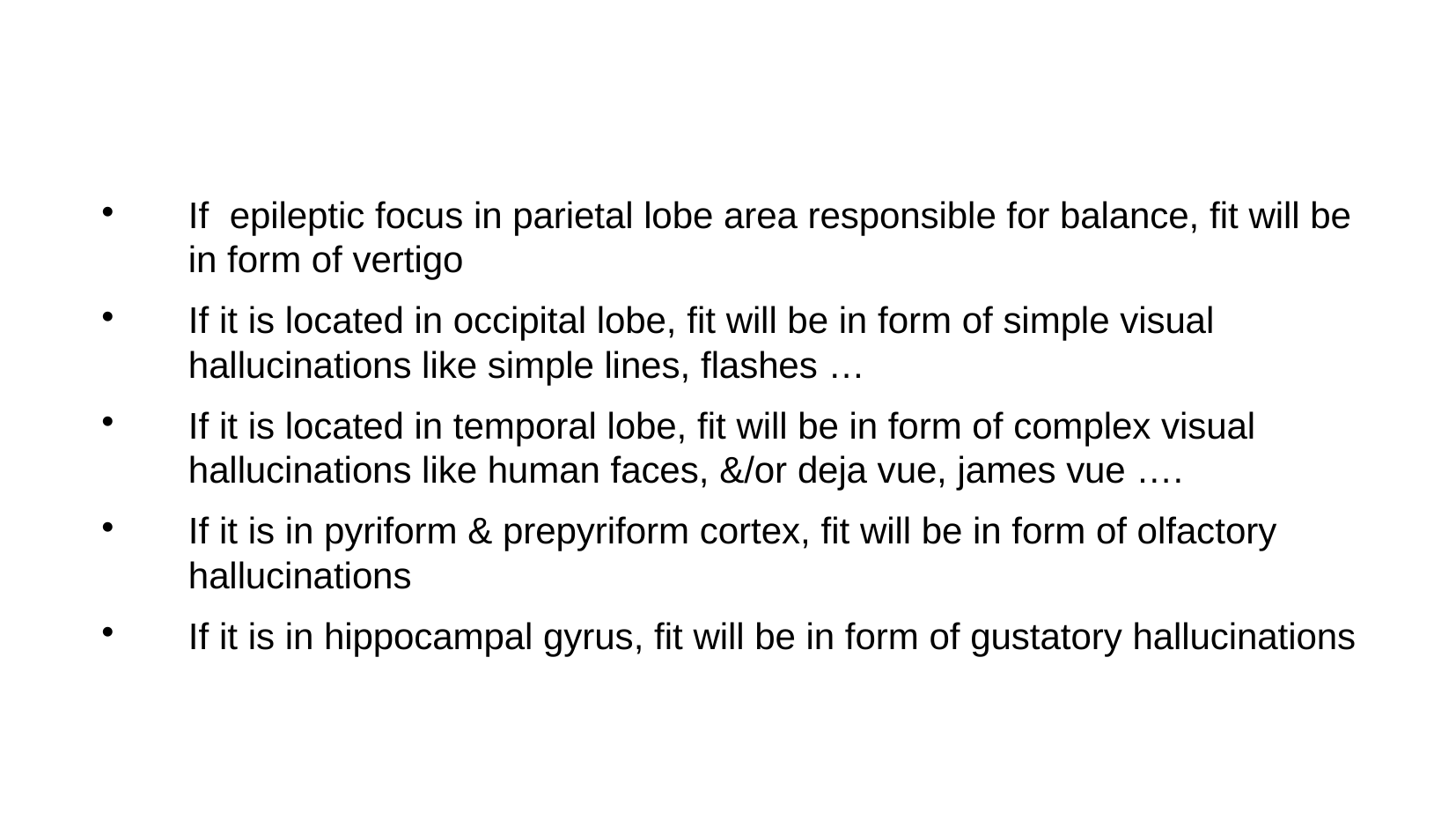

If  epileptic focus in parietal lobe area responsible for balance, fit will be in form of vertigo
If it is located in occipital lobe, fit will be in form of simple visual hallucinations like simple lines, flashes …
If it is located in temporal lobe, fit will be in form of complex visual hallucinations like human faces, &/or deja vue, james vue ….
If it is in pyriform & prepyriform cortex, fit will be in form of olfactory hallucinations
If it is in hippocampal gyrus, fit will be in form of gustatory hallucinations